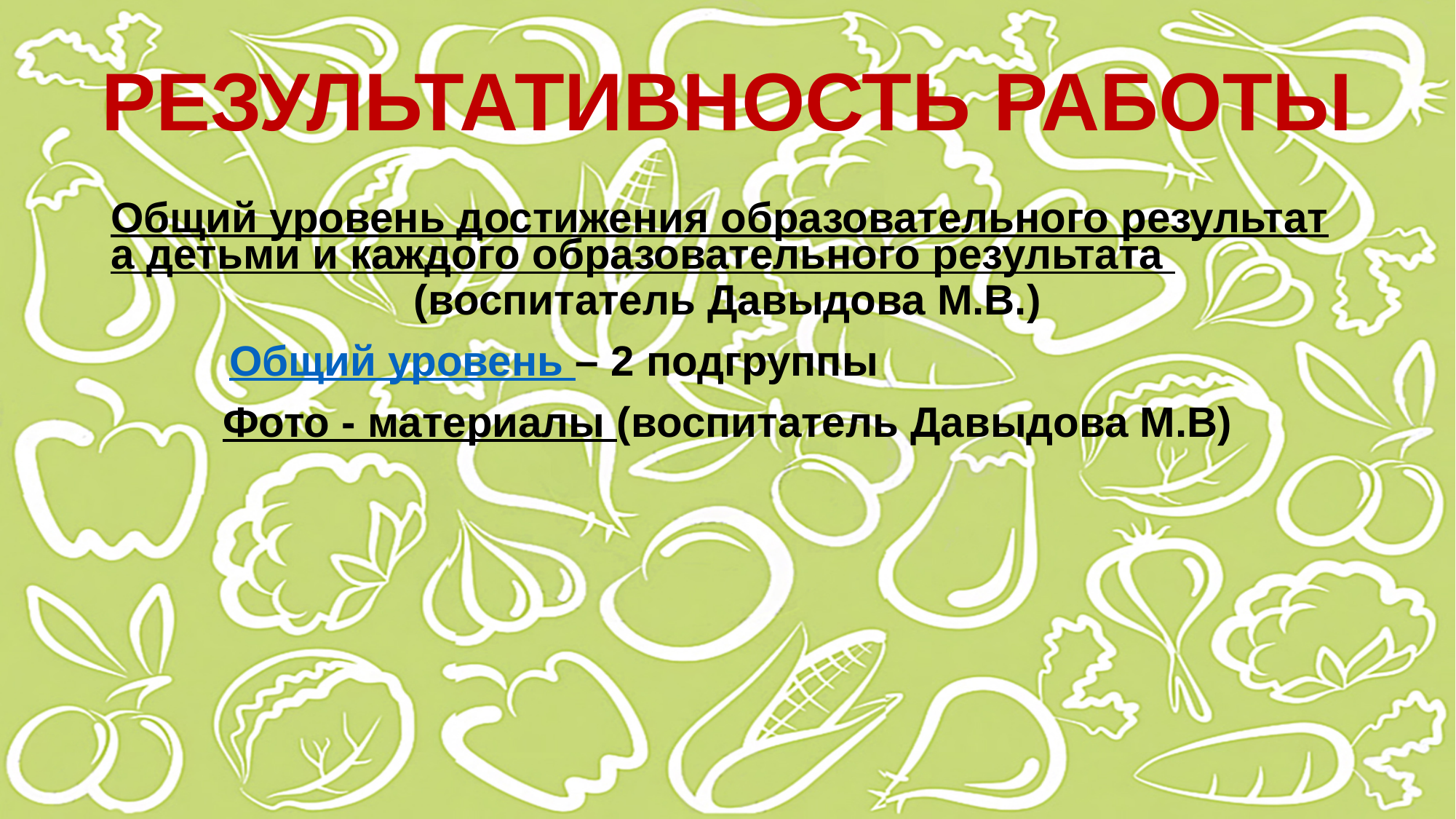

РЕЗУЛЬТАТИВНОСТЬ РАБОТЫ
Общий уровень достижения образовательного результата детьми и каждого образовательного результата (воспитатель Давыдова М.В.)
          Общий уровень – 2 подгруппы
Фото - материалы (воспитатель Давыдова М.В)